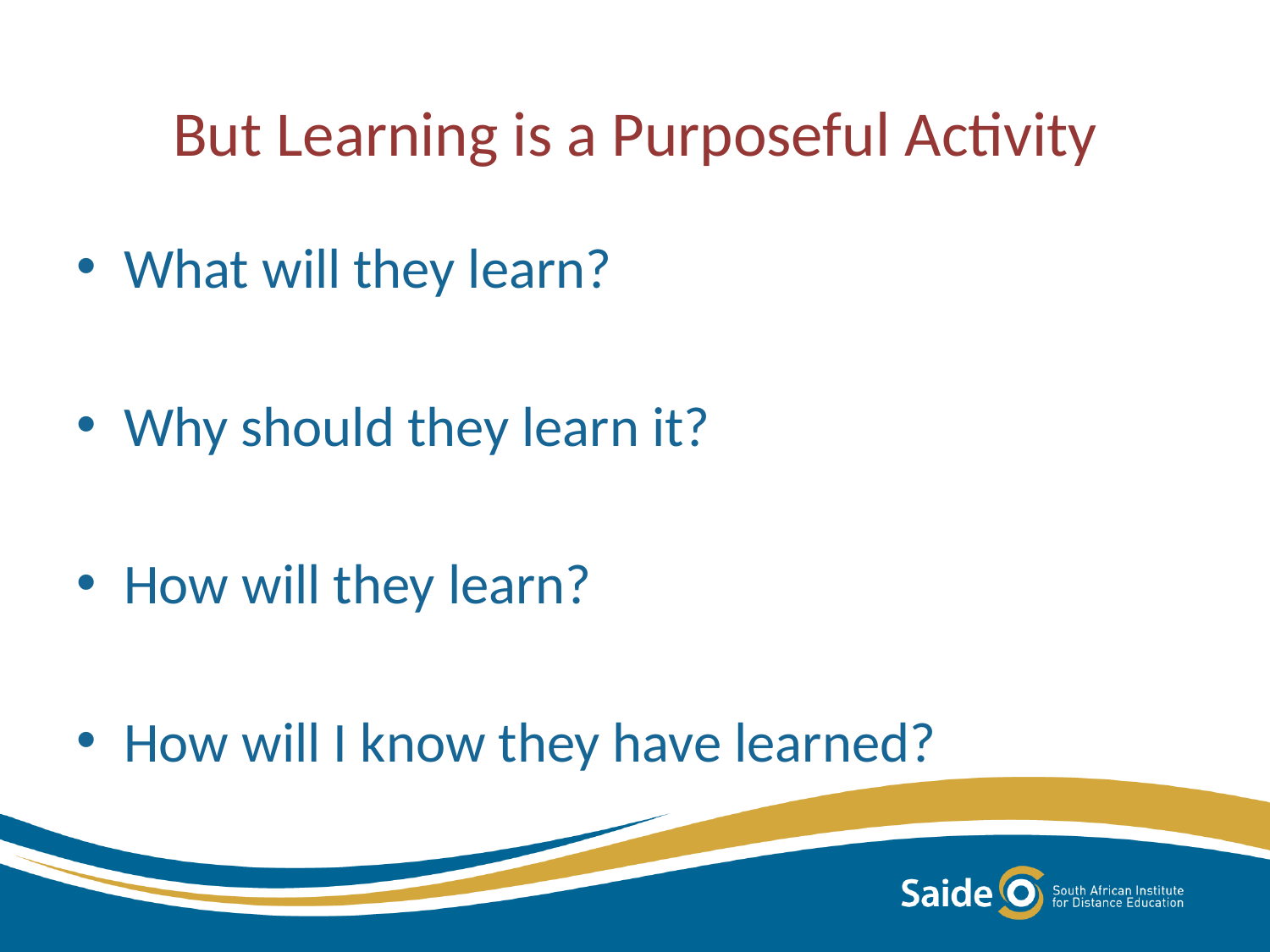

# But Learning is a Purposeful Activity
What will they learn?

Why should they learn it?

How will they learn?

How will I know they have learned?